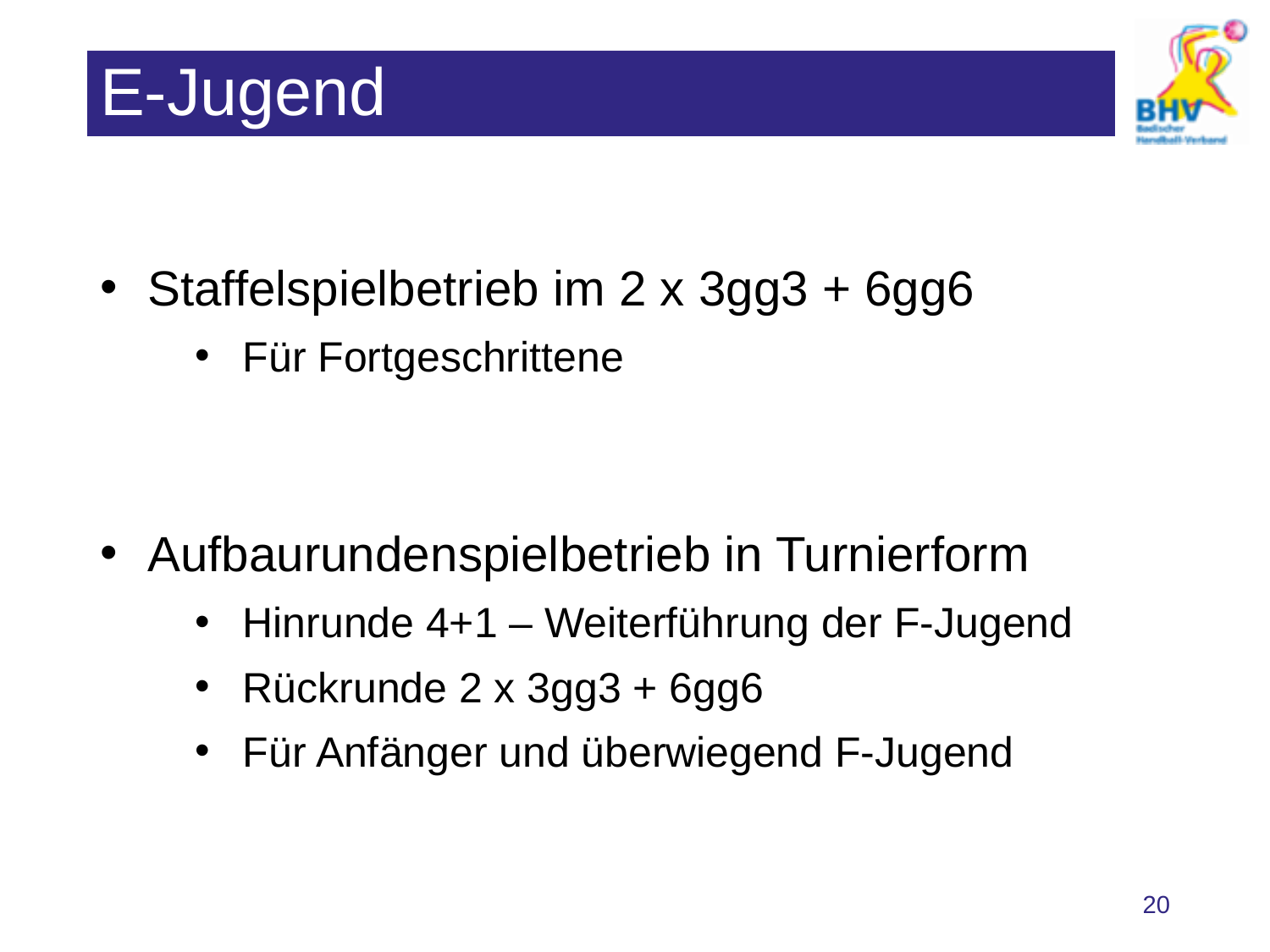

# E-Jugend

Staffelspielbetrieb im 2 x 3gg3 + 6gg6
Für Fortgeschrittene

Aufbaurundenspielbetrieb in Turnierform
Hinrunde 4+1 – Weiterführung der F-Jugend
Rückrunde 2 x 3gg3 + 6gg6
Für Anfänger und überwiegend F-Jugend
20